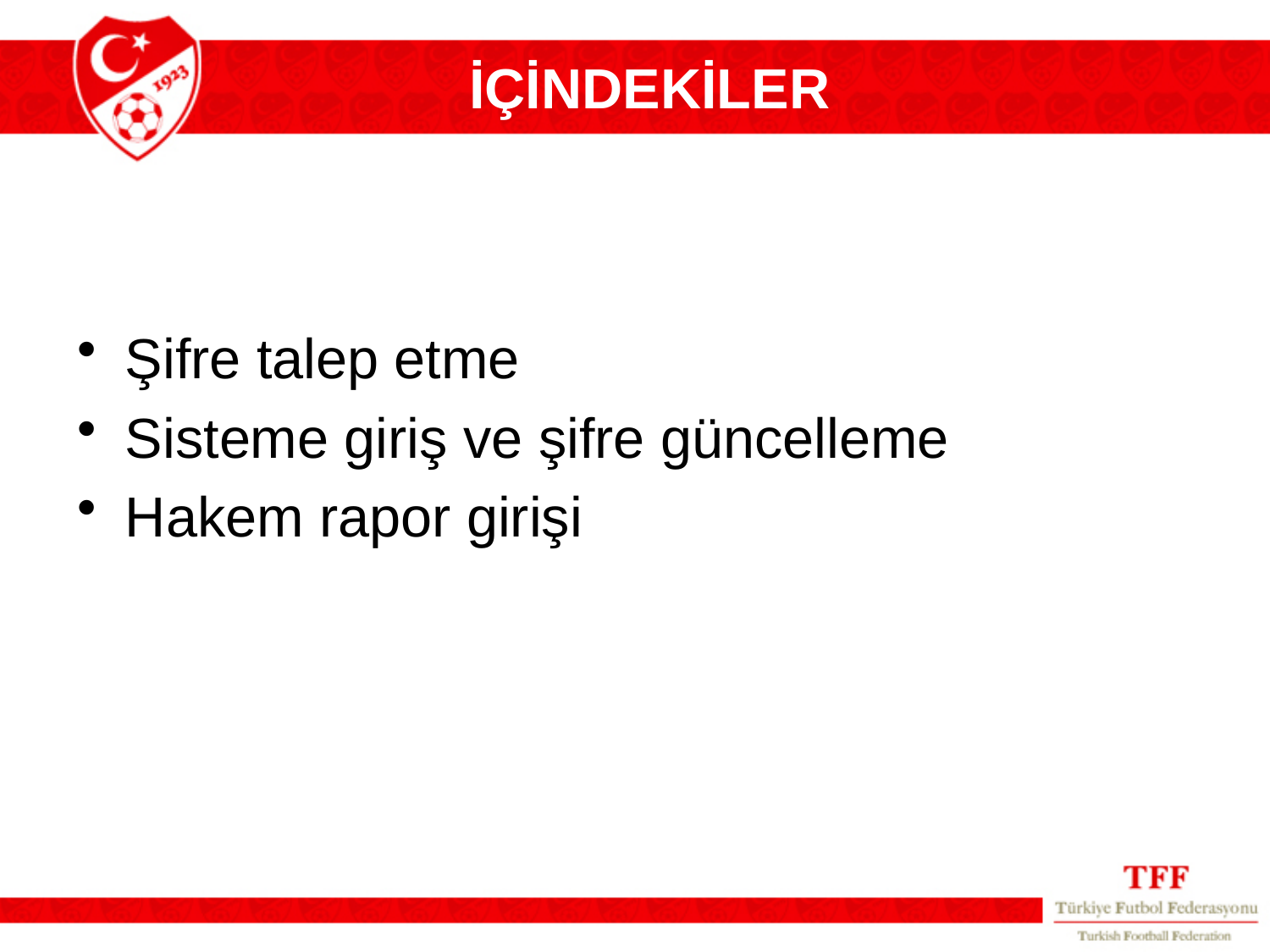

İÇİNDEKİLER
Şifre talep etme
Sisteme giriş ve şifre güncelleme
Hakem rapor girişi